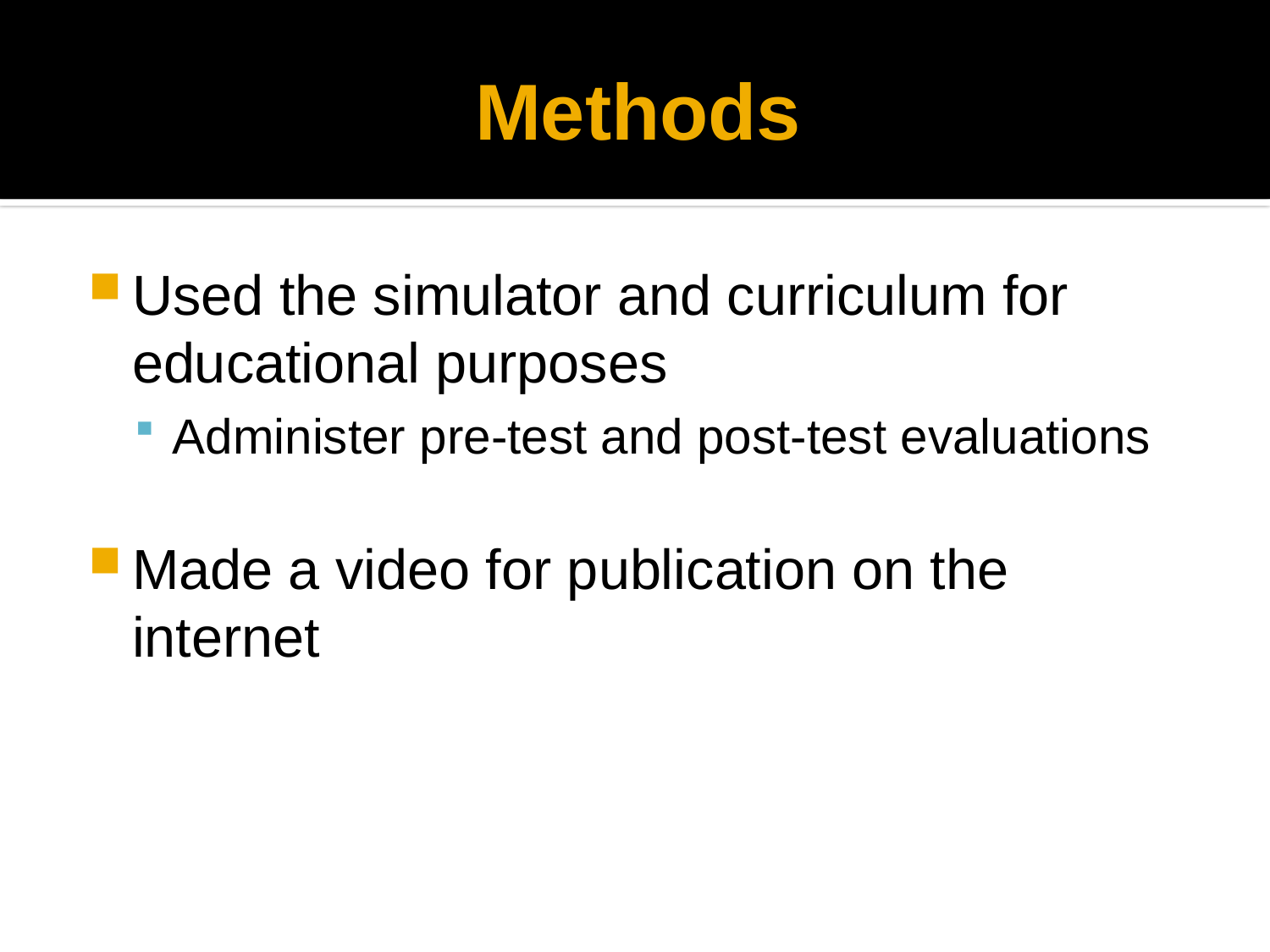

# Methods
Used the simulator and curriculum for educational purposes
Administer pre-test and post-test evaluations

Made a video for publication on the internet